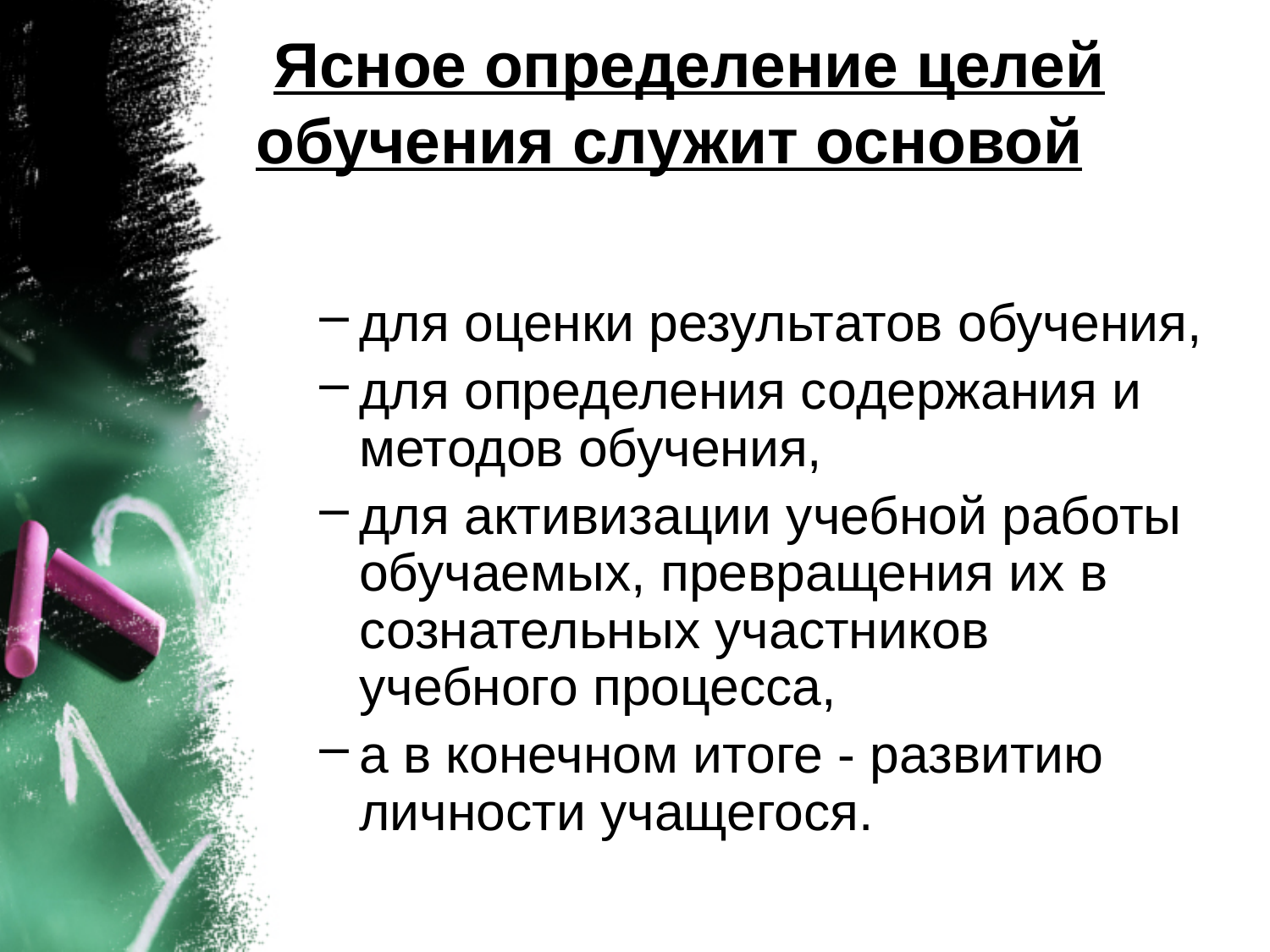

# Ясное определение целей обучения служит основой

для оценки результатов обучения,
для определения содержания и методов обучения,
для активизации учебной работы обучаемых, превращения их в сознательных участников учебного процесса,
а в конечном итоге - развитию личности учащегося.